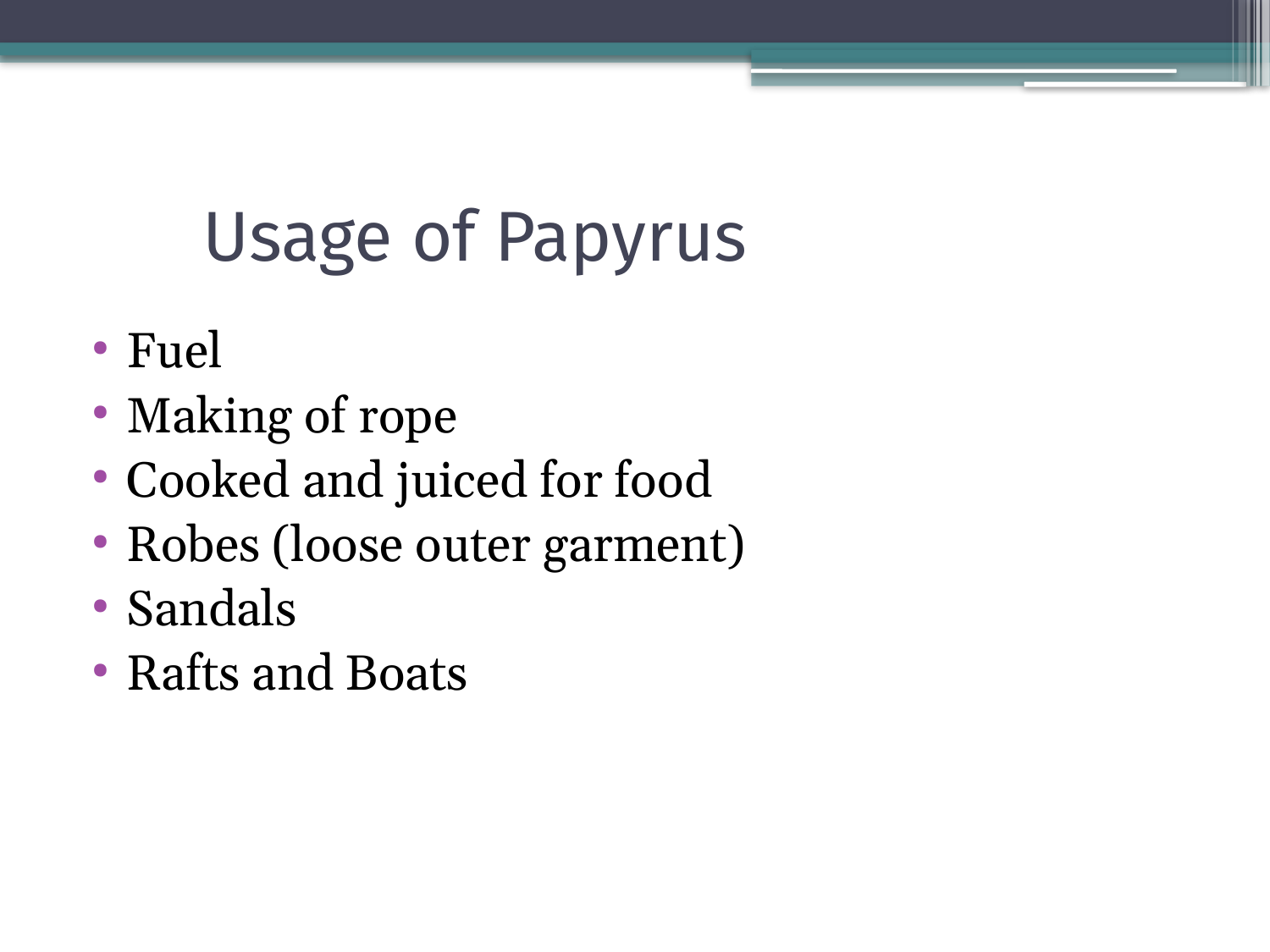

# Usage of Papyrus
Fuel
Making of rope
Cooked and juiced for food
Robes (loose outer garment)
Sandals
Rafts and Boats